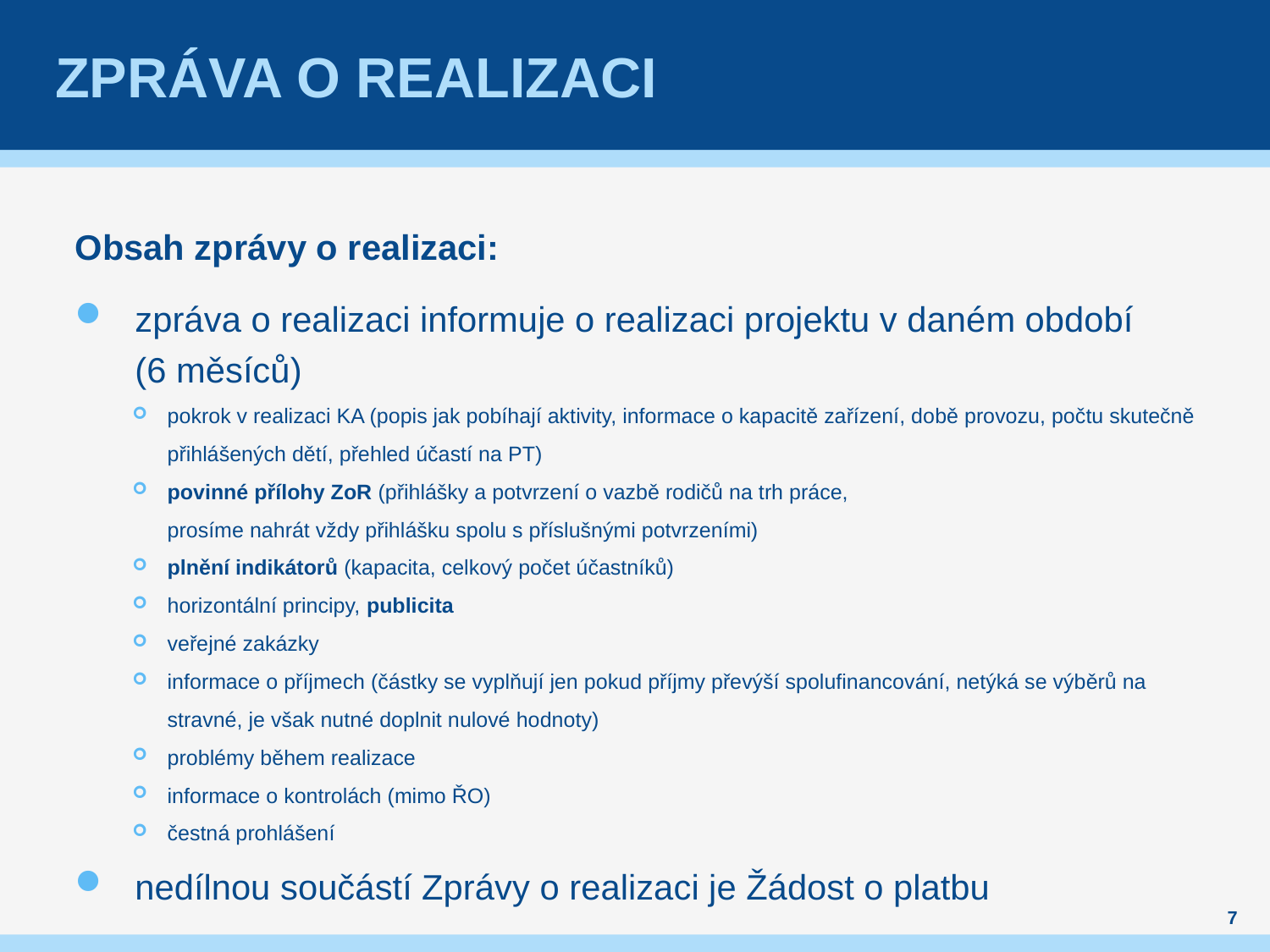

# Zpráva o realizaci
Obsah zprávy o realizaci:
zpráva o realizaci informuje o realizaci projektu v daném období
(6 měsíců)
pokrok v realizaci KA (popis jak pobíhají aktivity, informace o kapacitě zařízení, době provozu, počtu skutečně přihlášených dětí, přehled účastí na PT)
povinné přílohy ZoR (přihlášky a potvrzení o vazbě rodičů na trh práce,
prosíme nahrát vždy přihlášku spolu s příslušnými potvrzeními)
plnění indikátorů (kapacita, celkový počet účastníků)
horizontální principy, publicita
veřejné zakázky
informace o příjmech (částky se vyplňují jen pokud příjmy převýší spolufinancování, netýká se výběrů na stravné, je však nutné doplnit nulové hodnoty)
problémy během realizace
informace o kontrolách (mimo ŘO)
čestná prohlášení
nedílnou součástí Zprávy o realizaci je Žádost o platbu

7